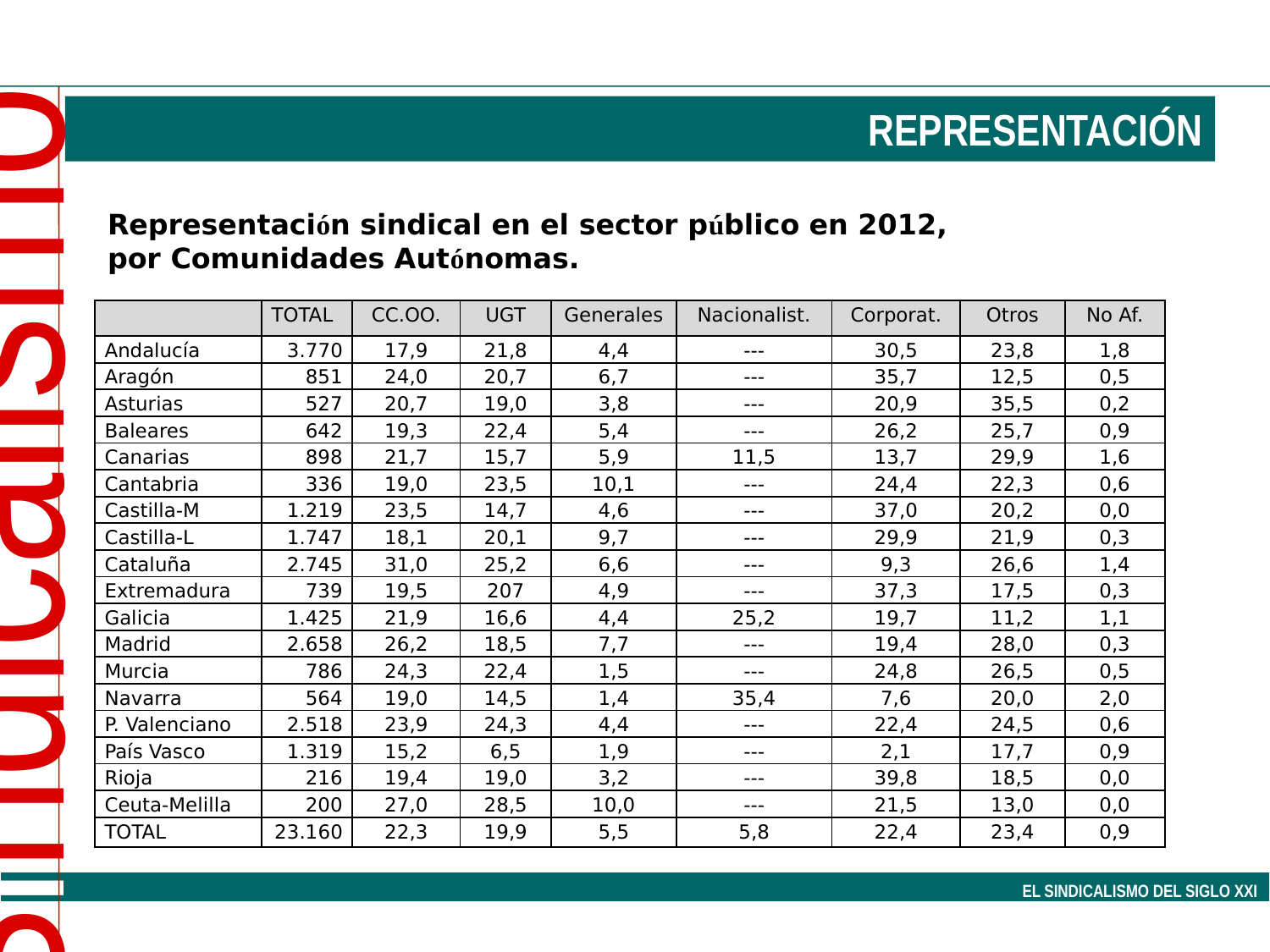

REPRESENTACIÓN

Representación sindical en el sector público en 2012,
por Comunidades Autónomas.

|  | TOTAL | CC.OO. | UGT | Generales | Nacionalist. | Corporat. | Otros | No Af. |
| --- | --- | --- | --- | --- | --- | --- | --- | --- |
| Andalucía | 3.770 | 17,9 | 21,8 | 4,4 | --- | 30,5 | 23,8 | 1,8 |
| Aragón | 851 | 24,0 | 20,7 | 6,7 | --- | 35,7 | 12,5 | 0,5 |
| Asturias | 527 | 20,7 | 19,0 | 3,8 | --- | 20,9 | 35,5 | 0,2 |
| Baleares | 642 | 19,3 | 22,4 | 5,4 | --- | 26,2 | 25,7 | 0,9 |
| Canarias | 898 | 21,7 | 15,7 | 5,9 | 11,5 | 13,7 | 29,9 | 1,6 |
| Cantabria | 336 | 19,0 | 23,5 | 10,1 | --- | 24,4 | 22,3 | 0,6 |
| Castilla-M | 1.219 | 23,5 | 14,7 | 4,6 | --- | 37,0 | 20,2 | 0,0 |
| Castilla-L | 1.747 | 18,1 | 20,1 | 9,7 | --- | 29,9 | 21,9 | 0,3 |
| Cataluña | 2.745 | 31,0 | 25,2 | 6,6 | --- | 9,3 | 26,6 | 1,4 |
| Extremadura | 739 | 19,5 | 207 | 4,9 | --- | 37,3 | 17,5 | 0,3 |
| Galicia | 1.425 | 21,9 | 16,6 | 4,4 | 25,2 | 19,7 | 11,2 | 1,1 |
| Madrid | 2.658 | 26,2 | 18,5 | 7,7 | --- | 19,4 | 28,0 | 0,3 |
| Murcia | 786 | 24,3 | 22,4 | 1,5 | --- | 24,8 | 26,5 | 0,5 |
| Navarra | 564 | 19,0 | 14,5 | 1,4 | 35,4 | 7,6 | 20,0 | 2,0 |
| P. Valenciano | 2.518 | 23,9 | 24,3 | 4,4 | --- | 22,4 | 24,5 | 0,6 |
| País Vasco | 1.319 | 15,2 | 6,5 | 1,9 | --- | 2,1 | 17,7 | 0,9 |
| Rioja | 216 | 19,4 | 19,0 | 3,2 | --- | 39,8 | 18,5 | 0,0 |
| Ceuta-Melilla | 200 | 27,0 | 28,5 | 10,0 | --- | 21,5 | 13,0 | 0,0 |
| TOTAL | 23.160 | 22,3 | 19,9 | 5,5 | 5,8 | 22,4 | 23,4 | 0,9 |